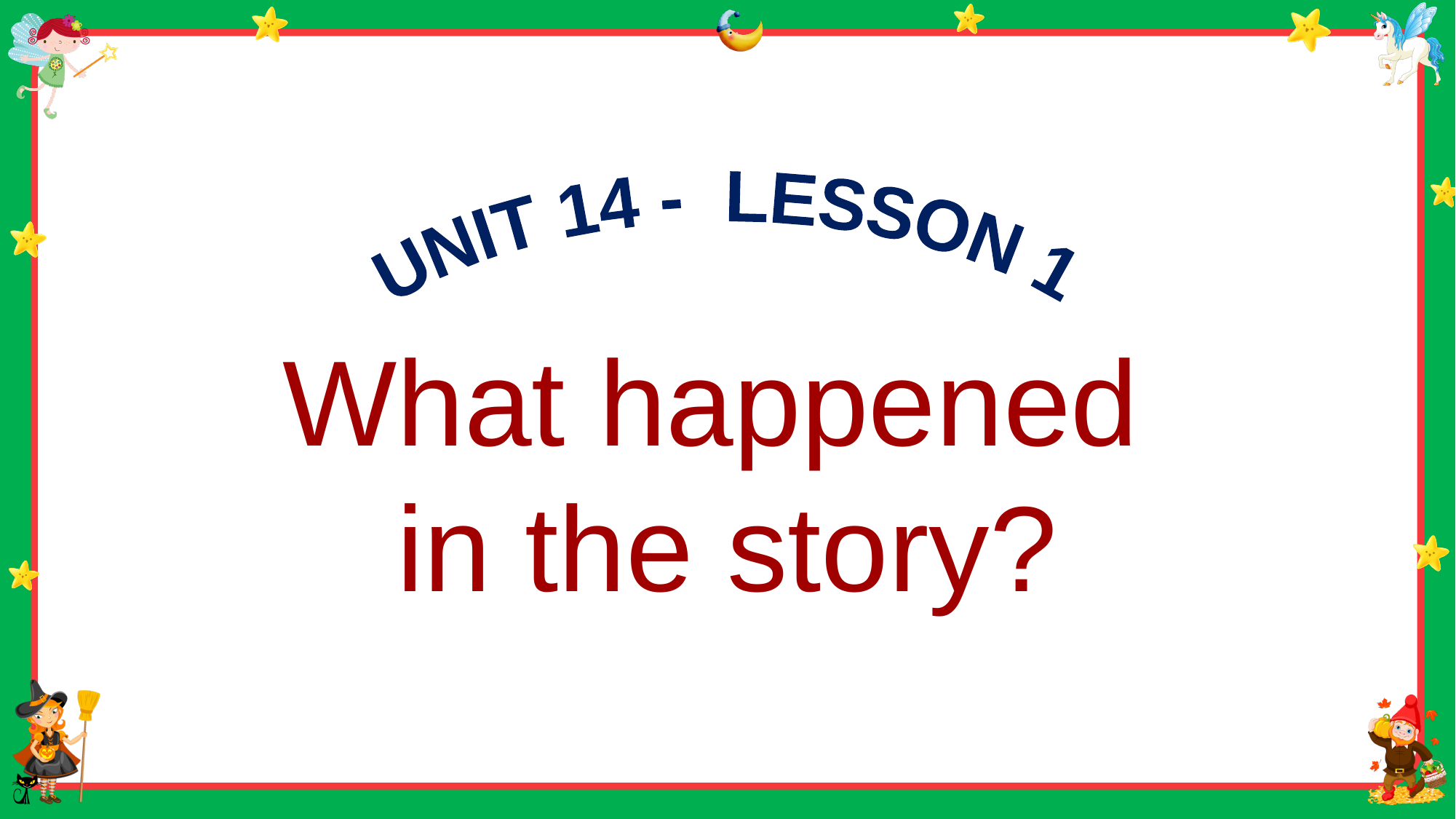

UNIT 14 -  LESSON 1
What happened
in the story?